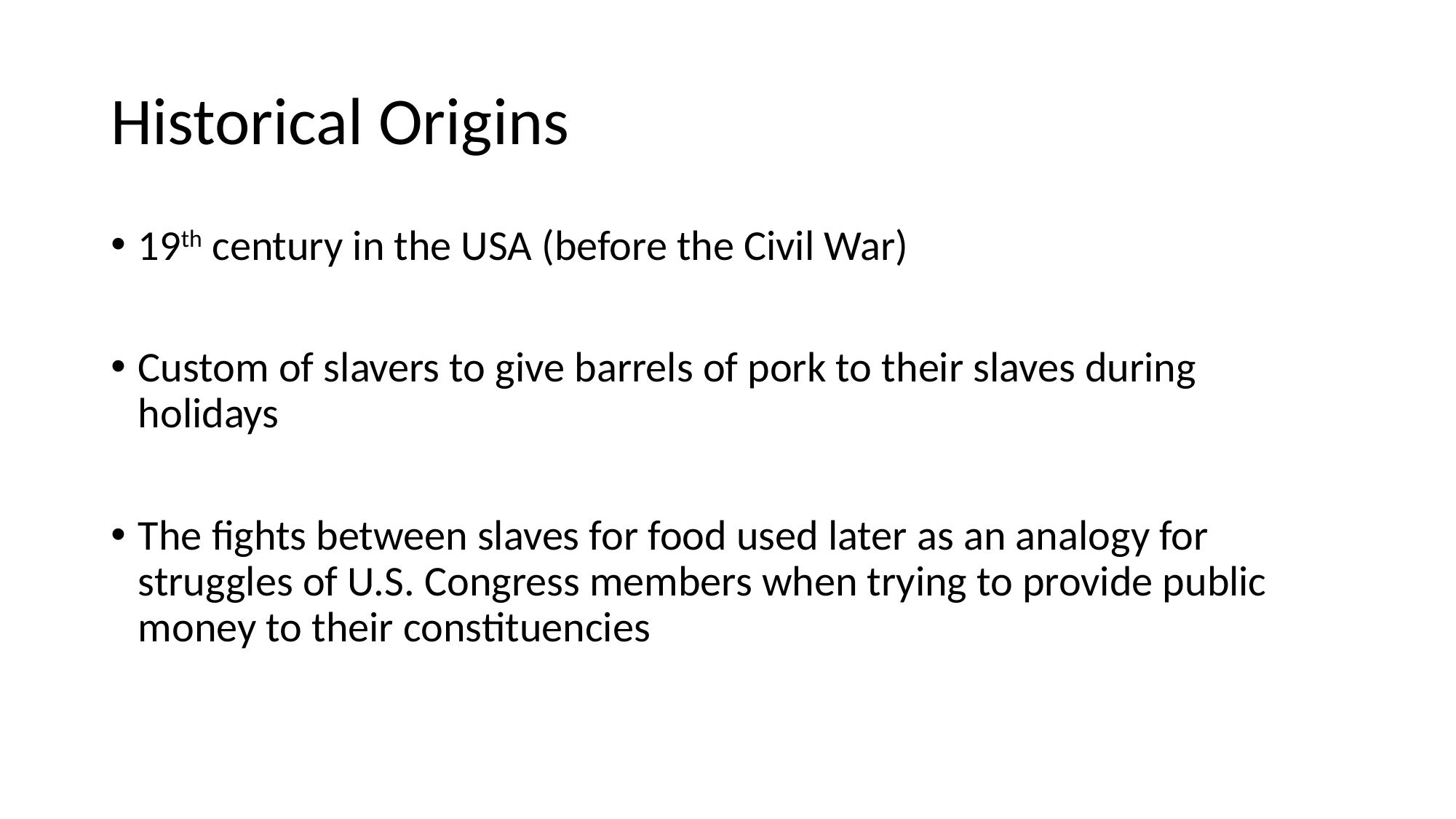

# Historical Origins
19th century in the USA (before the Civil War)

Custom of slavers to give barrels of pork to their slaves during holidays

The fights between slaves for food used later as an analogy for struggles of U.S. Congress members when trying to provide public money to their constituencies